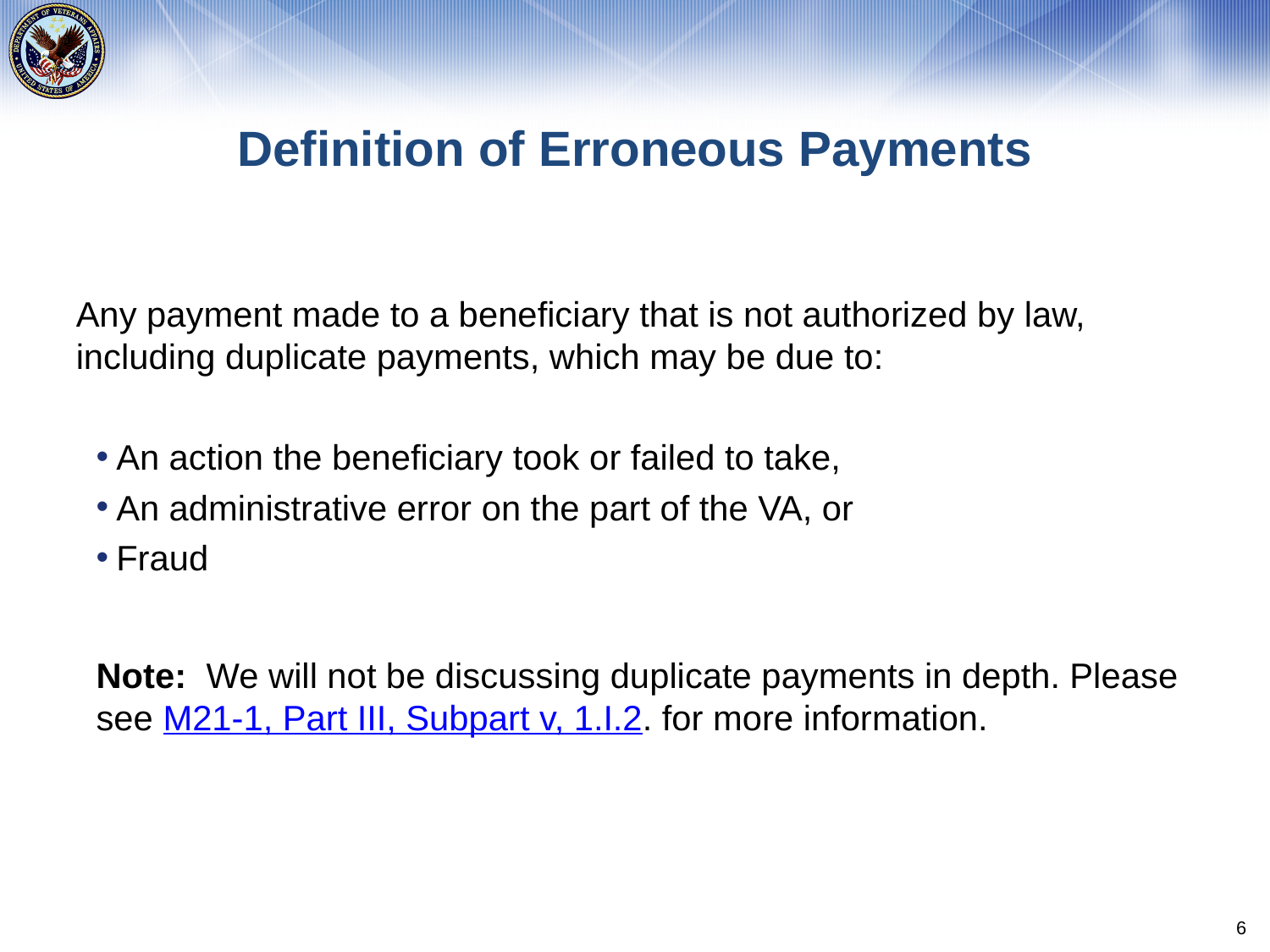

# Definition of Erroneous Payments
Any payment made to a beneficiary that is not authorized by law, including duplicate payments, which may be due to:

An action the beneficiary took or failed to take,
An administrative error on the part of the VA, or
Fraud

Note:  We will not be discussing duplicate payments in depth. Please see M21-1, Part III, Subpart v, 1.I.2. for more information.
6